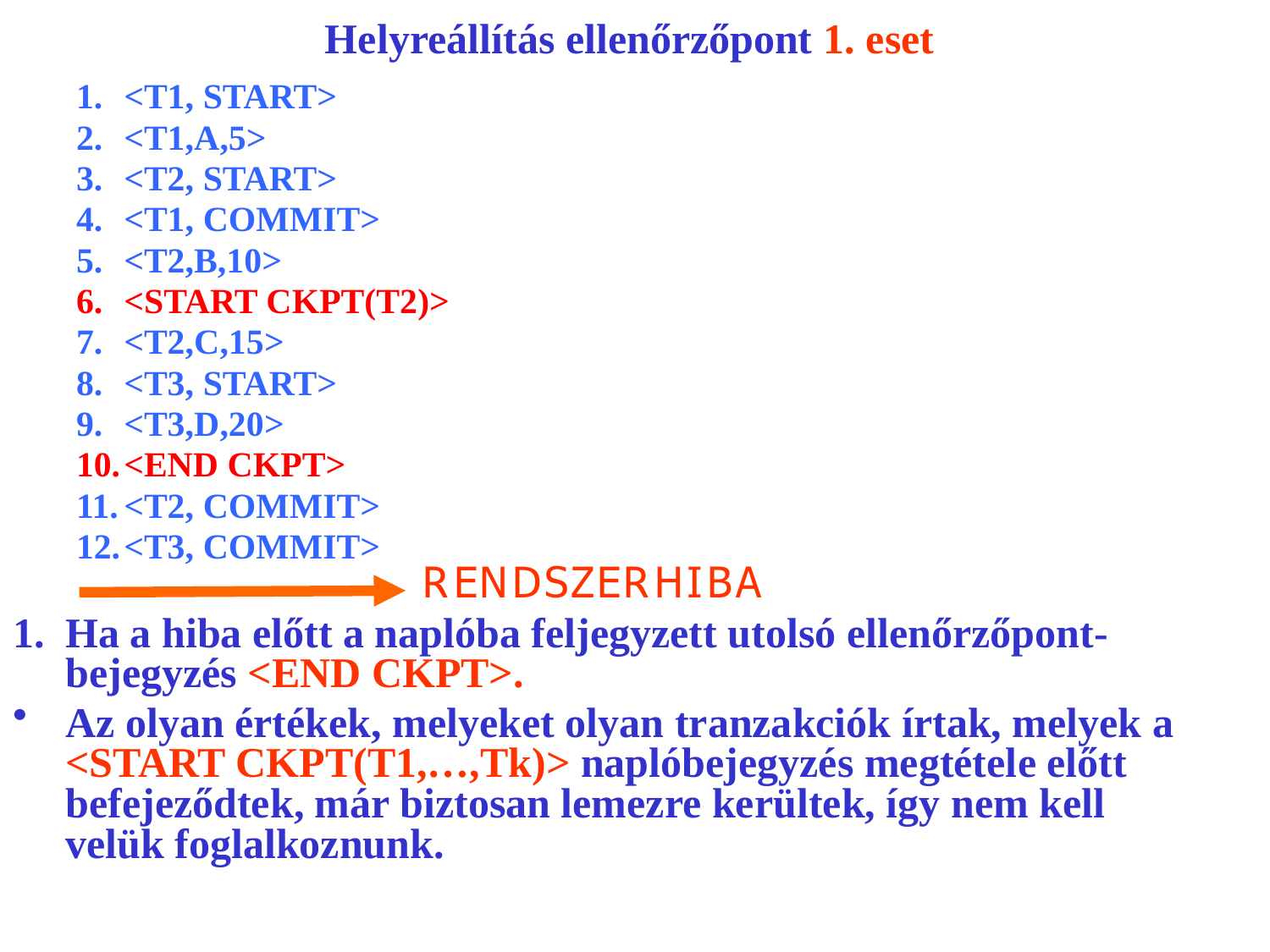

# Helyreállítás ellenőrzőpont 1. eset
<T1, START>
<T1,A,5>
<T2, START>
<T1, COMMIT>
<T2,B,10>
<START CKPT(T2)>
<T2,C,15>
<T3, START>
<T3,D,20>
<END CKPT>
<T2, COMMIT>
<T3, COMMIT>

Ha a hiba előtt a naplóba feljegyzett utolsó ellenőrzőpont-bejegyzés <END CKPT>.
Az olyan értékek, melyeket olyan tranzakciók írtak, melyek a <START CKPT(T1,…,Tk)> naplóbejegyzés megtétele előtt befejeződtek, már biztosan lemezre kerültek, így nem kell velük foglalkoznunk.
RENDSZERHIBA